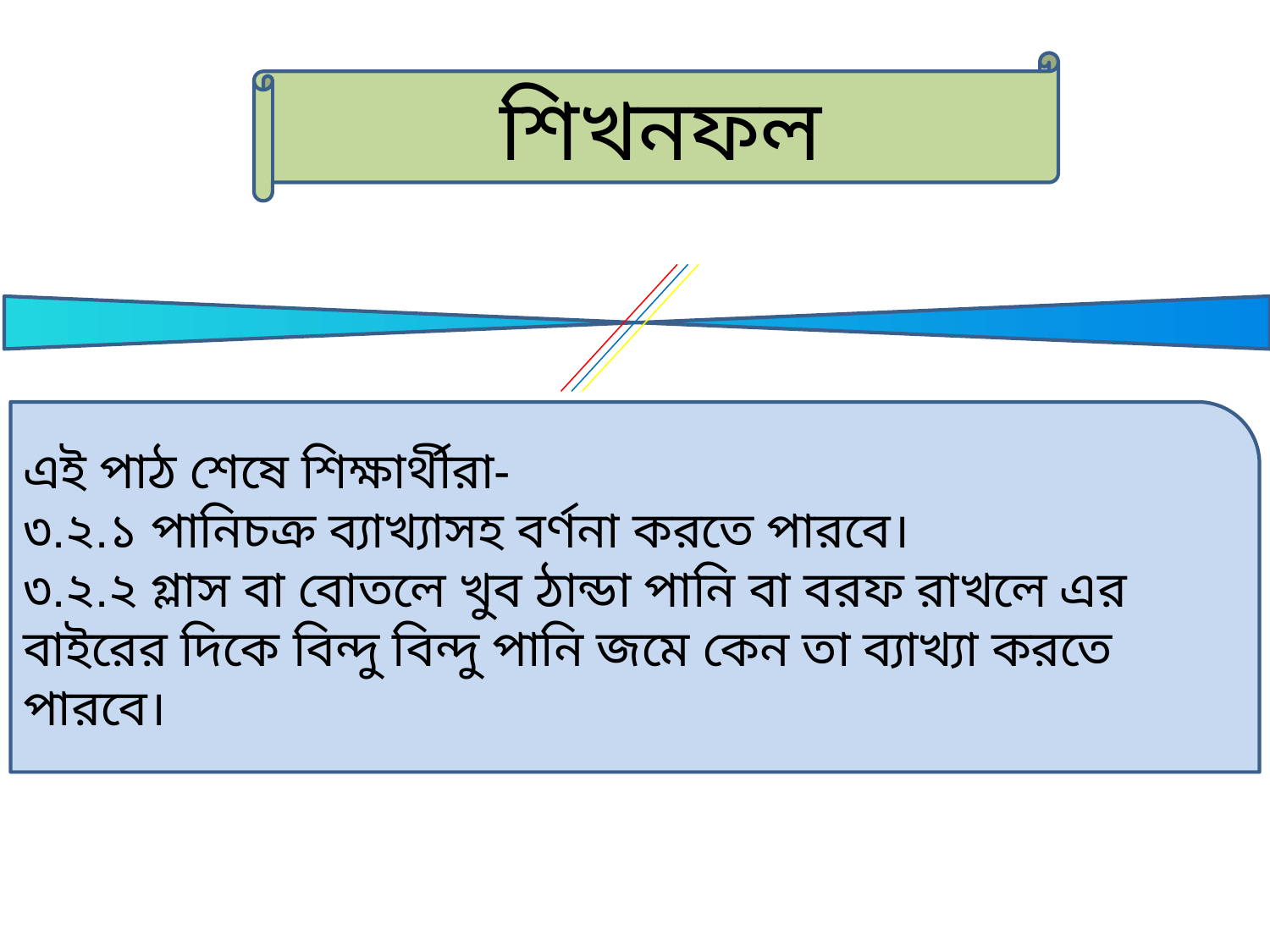

শিখনফল

এই পাঠ শেষে শিক্ষার্থীরা-
৩.২.১ পানিচক্র ব্যাখ্যাসহ বর্ণনা করতে পারবে।
৩.২.২ গ্লাস বা বোতলে খুব ঠান্ডা পানি বা বরফ রাখলে এর বাইরের দিকে বিন্দু বিন্দু পানি জমে কেন তা ব্যাখ্যা করতে পারবে।